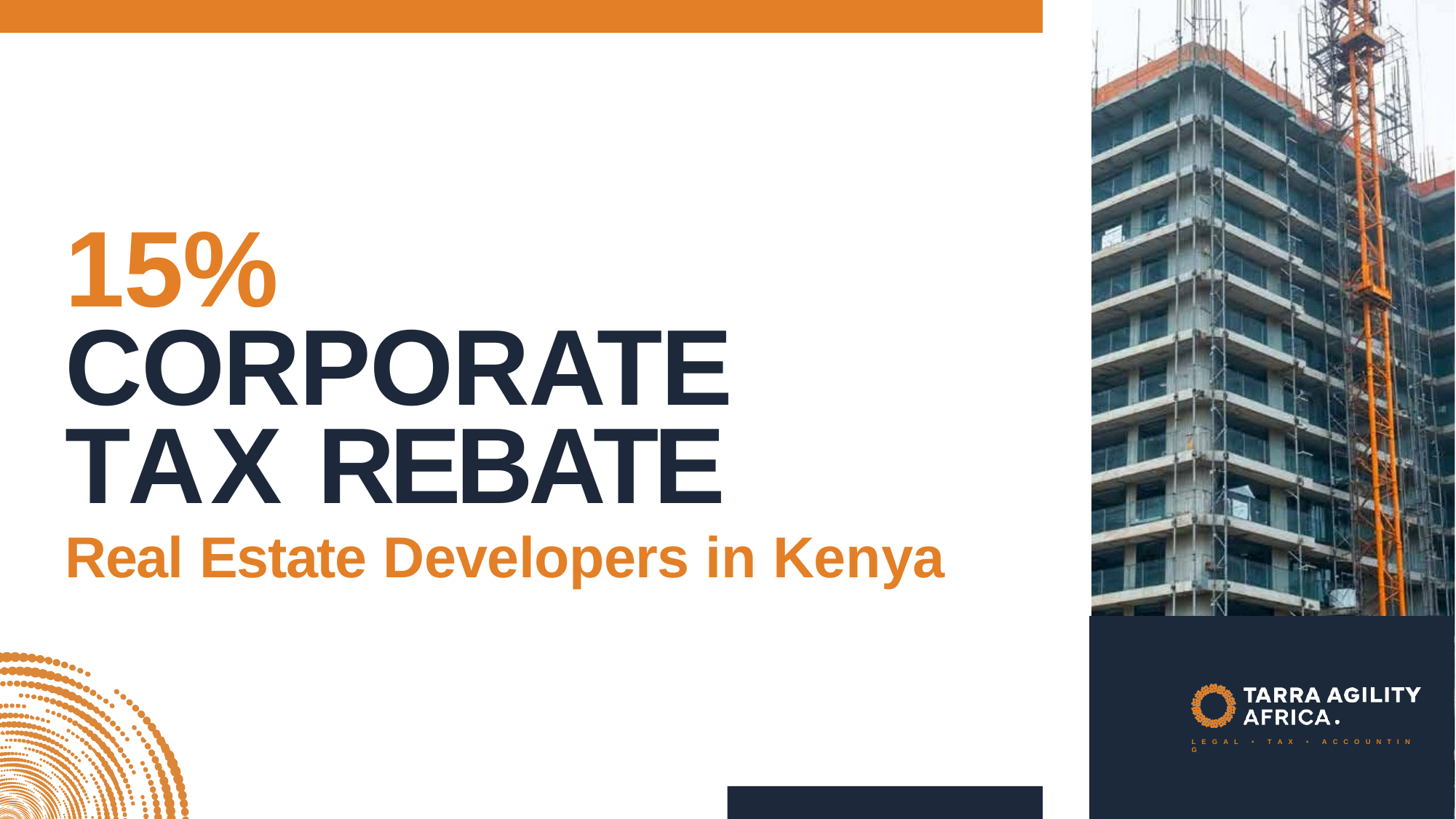

# 15% CORPORATE TAX REBATE
Real Estate Developers in Kenya

L E G A L  •  T A X  •  A C C O U N T I N G